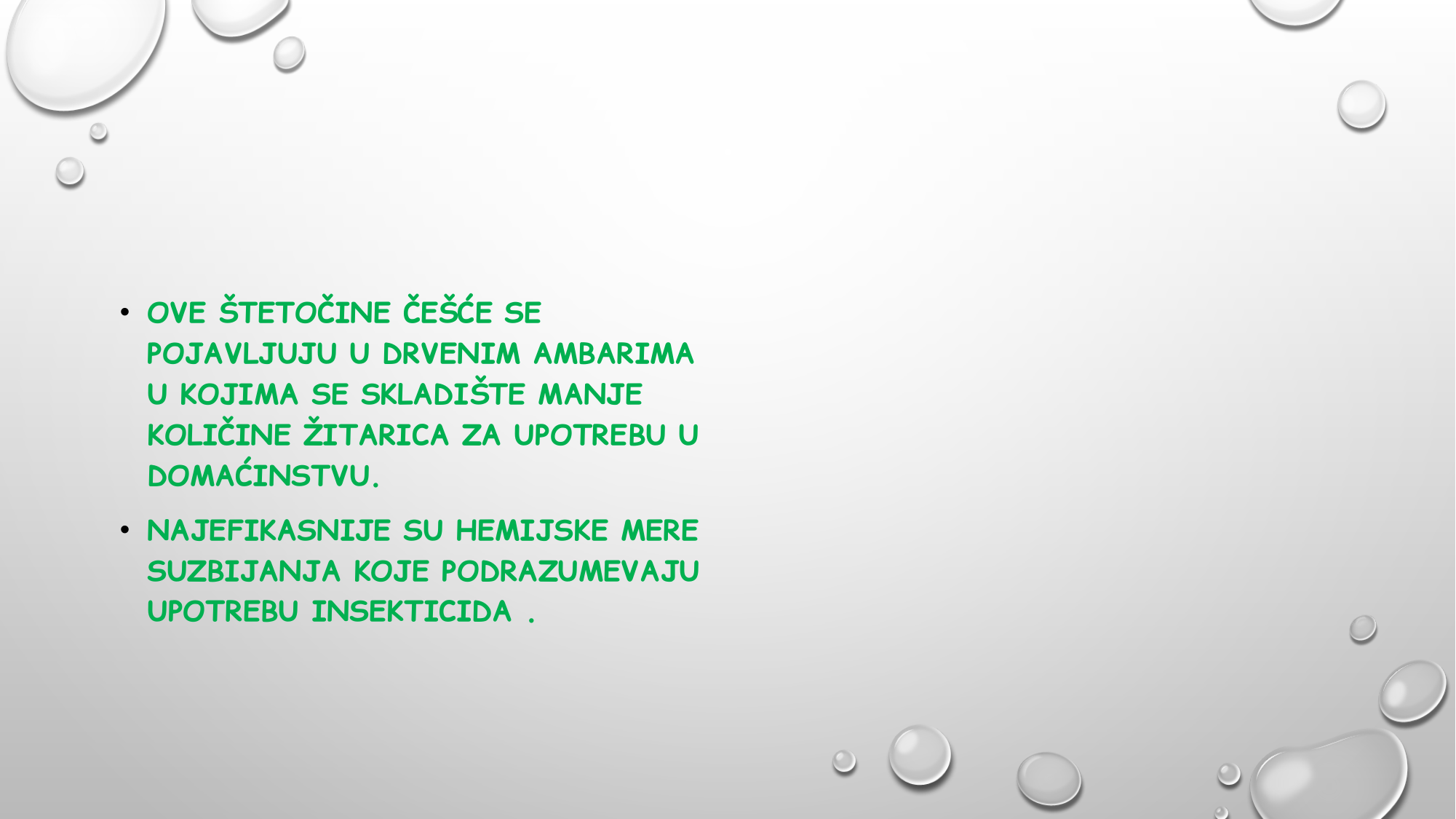

#
Ove štetočine češće se pojavljuju u drvenim ambarima u kojima se skladište manje količine žitarica za upotrebu u domaćinstvu.
Najefikasnije su hemijske mere suzbijanja koje podrazumevaju upotrebu insekticida .